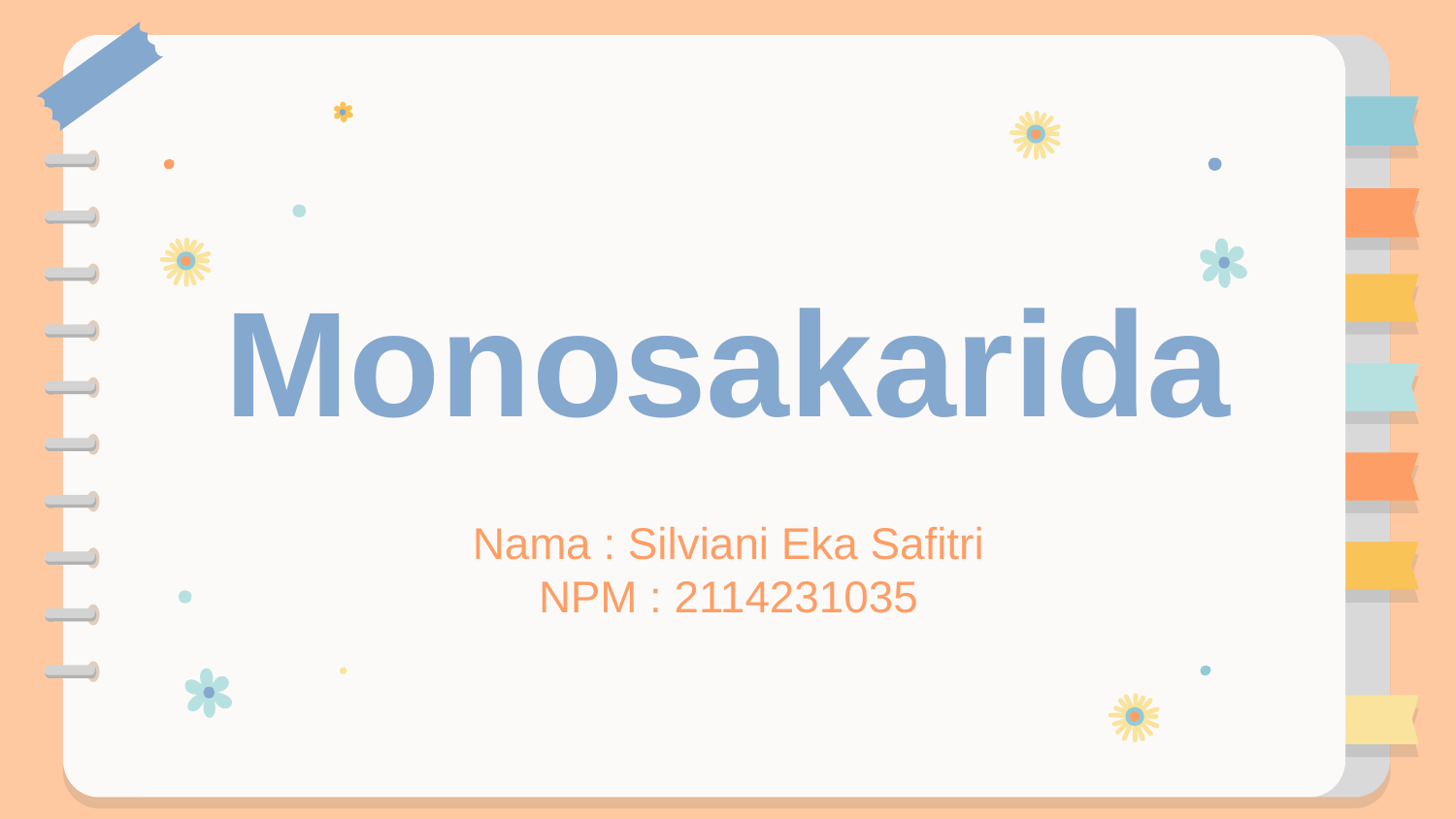

# Monosakarida
Nama : Silviani Eka Safitri
NPM : 2114231035